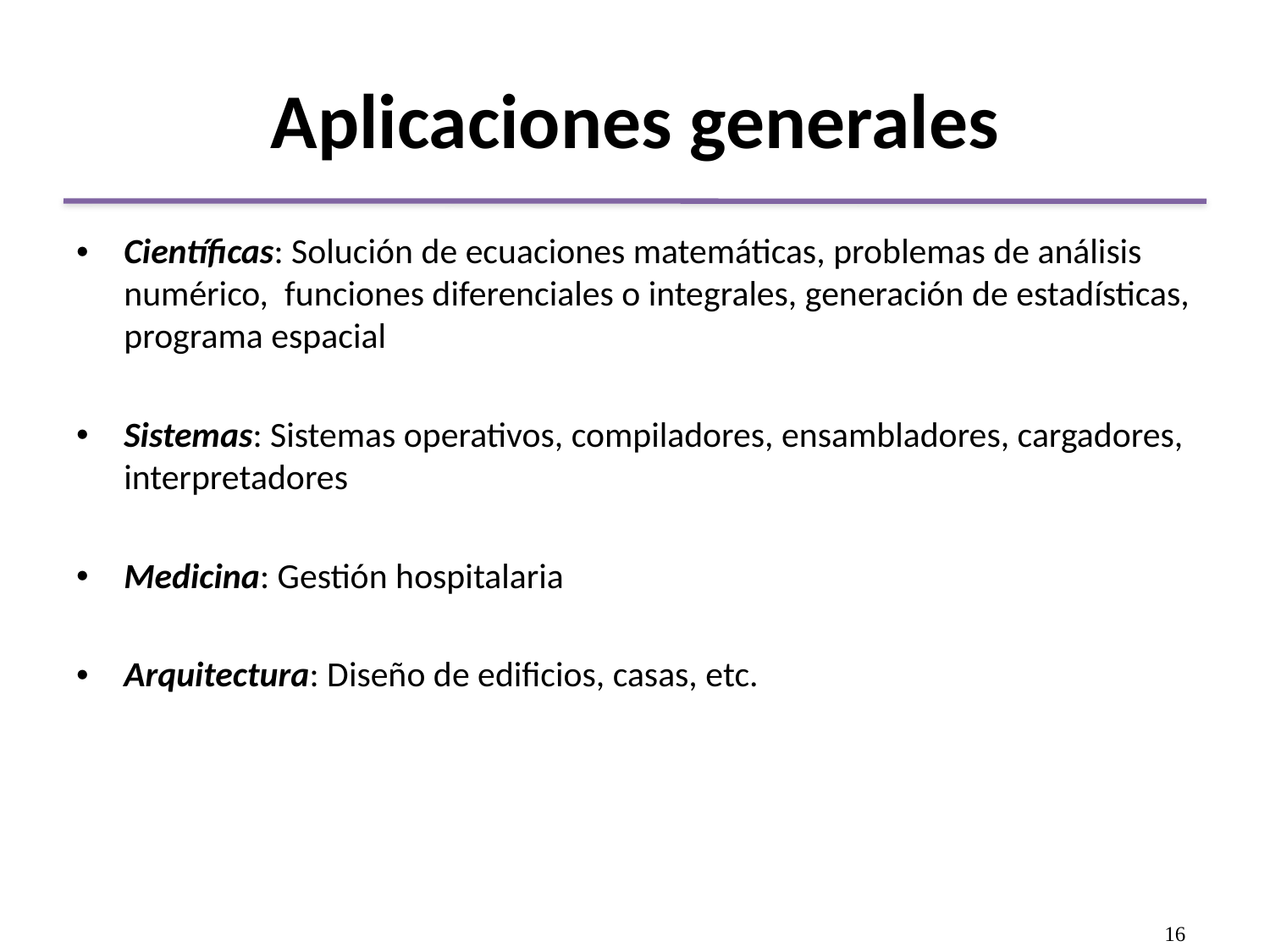

# Aplicaciones generales
Científicas: Solución de ecuaciones matemáticas, problemas de análisis numérico,  funciones diferenciales o integrales, generación de estadísticas, programa espacial

Sistemas: Sistemas operativos, compiladores, ensambladores, cargadores, interpretadores

Medicina: Gestión hospitalaria

Arquitectura: Diseño de edificios, casas, etc.
16